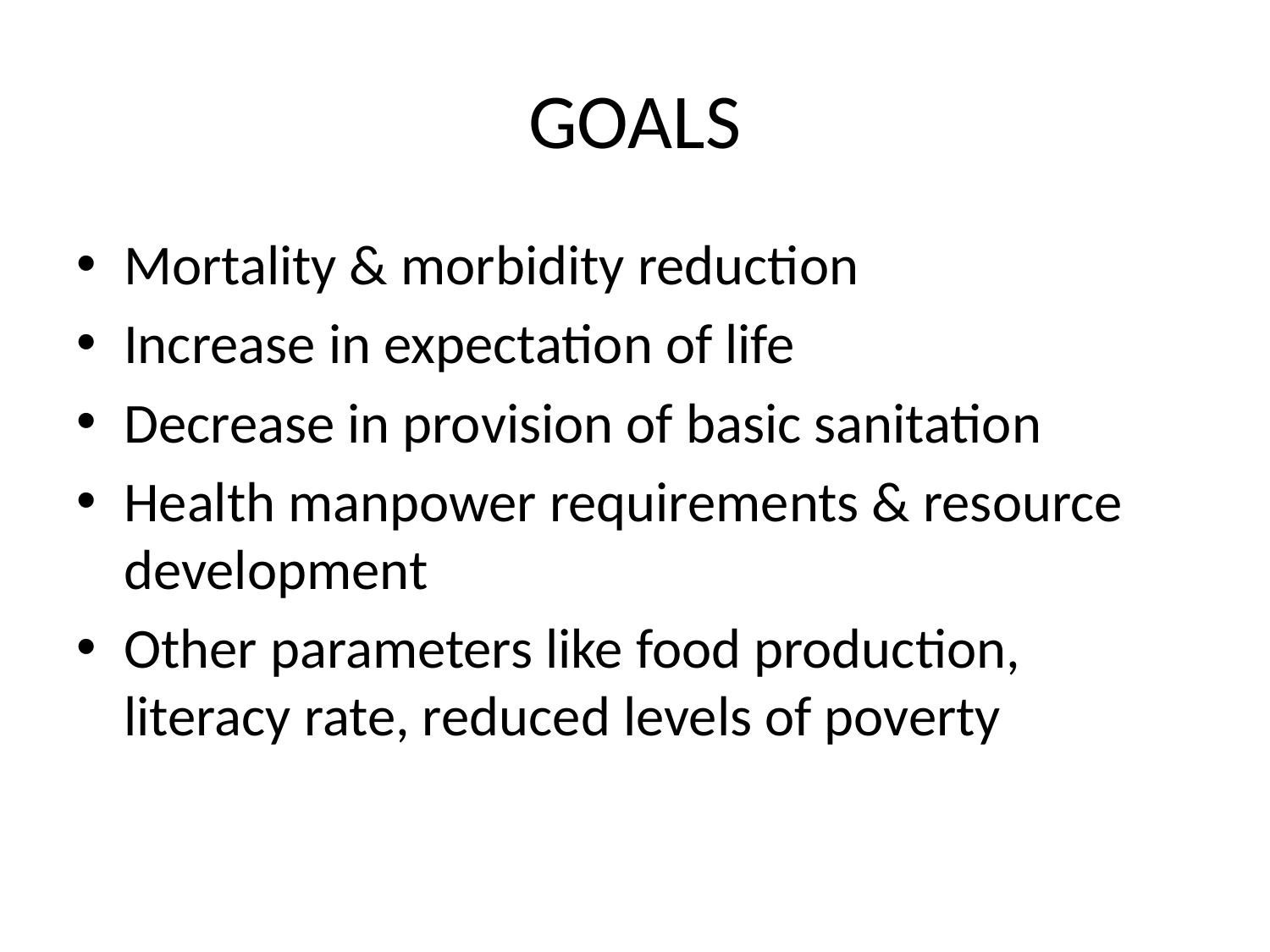

# GOALS
Mortality & morbidity reduction
Increase in expectation of life
Decrease in provision of basic sanitation
Health manpower requirements & resource development
Other parameters like food production, literacy rate, reduced levels of poverty